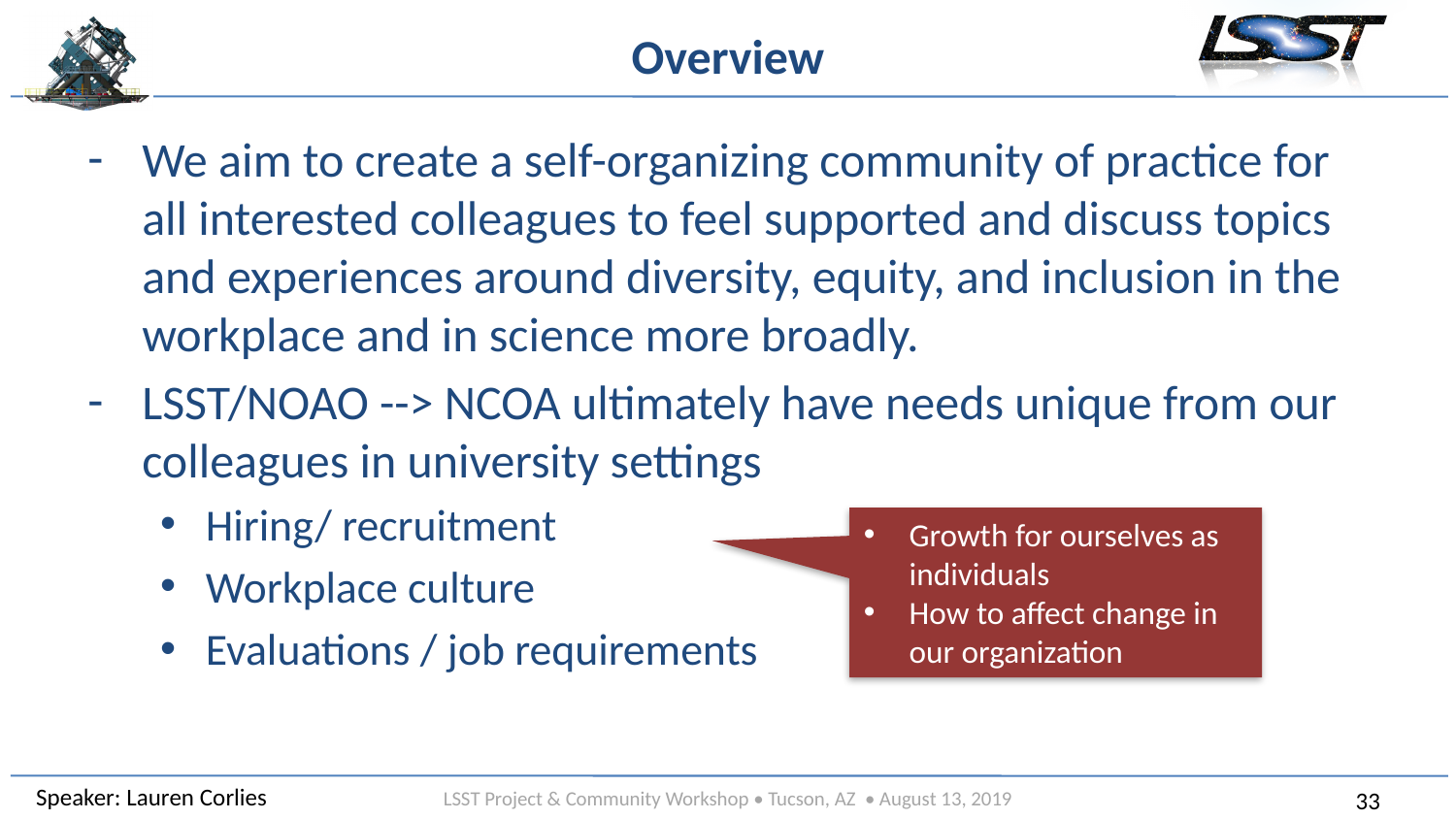

# Overview
We aim to create a self-organizing community of practice for all interested colleagues to feel supported and discuss topics and experiences around diversity, equity, and inclusion in the workplace and in science more broadly.
LSST/NOAO --> NCOA ultimately have needs unique from our colleagues in university settings
Hiring/ recruitment
Workplace culture
Evaluations / job requirements

Growth for ourselves as individuals
How to affect change in our organization
Speaker: Lauren Corlies